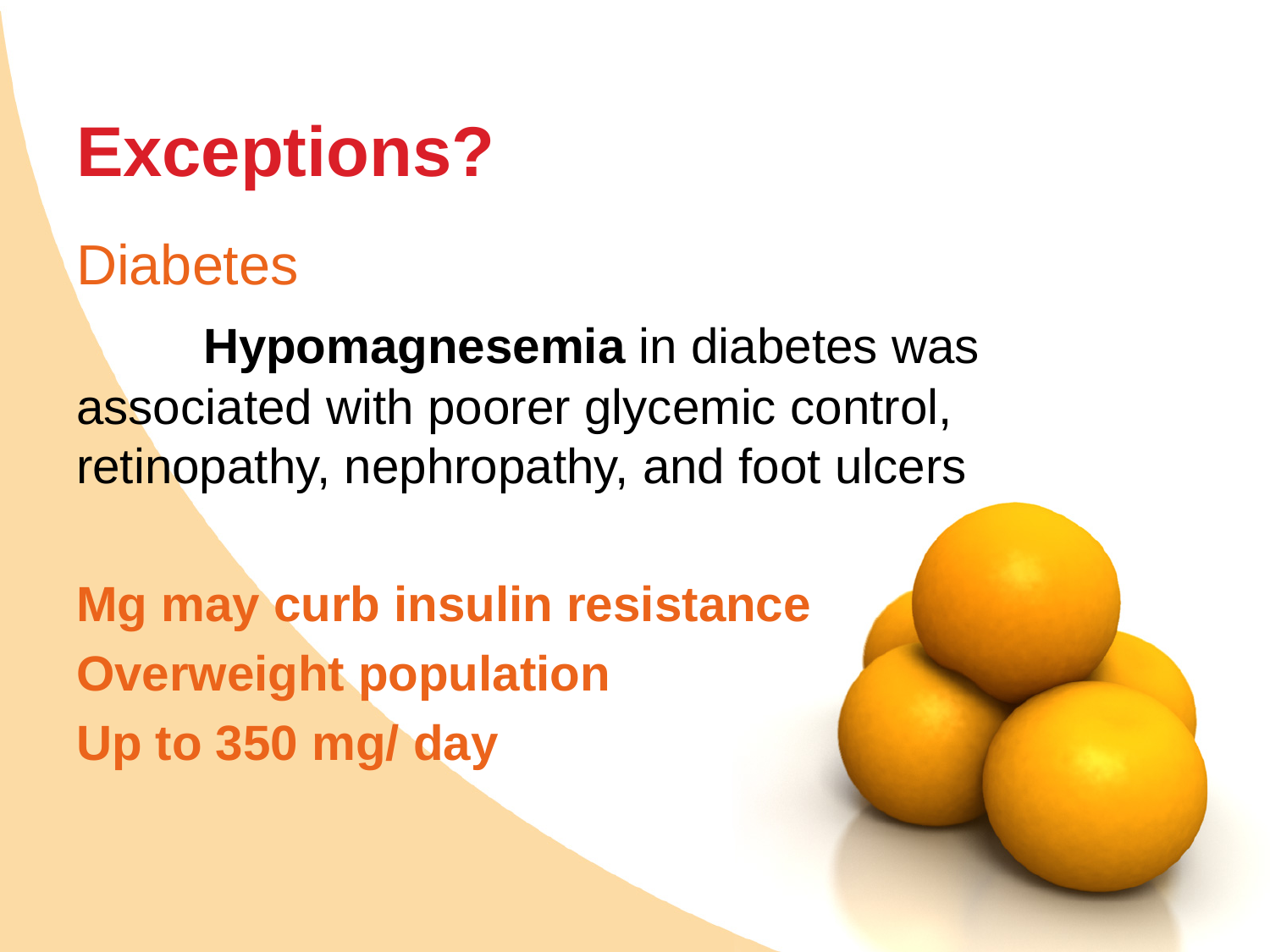

# Exceptions?
Diabetes
	Hypomagnesemia in diabetes was associated with poorer glycemic control, retinopathy, nephropathy, and foot ulcers

Mg may curb insulin resistance
Overweight population
Up to 350 mg/ day